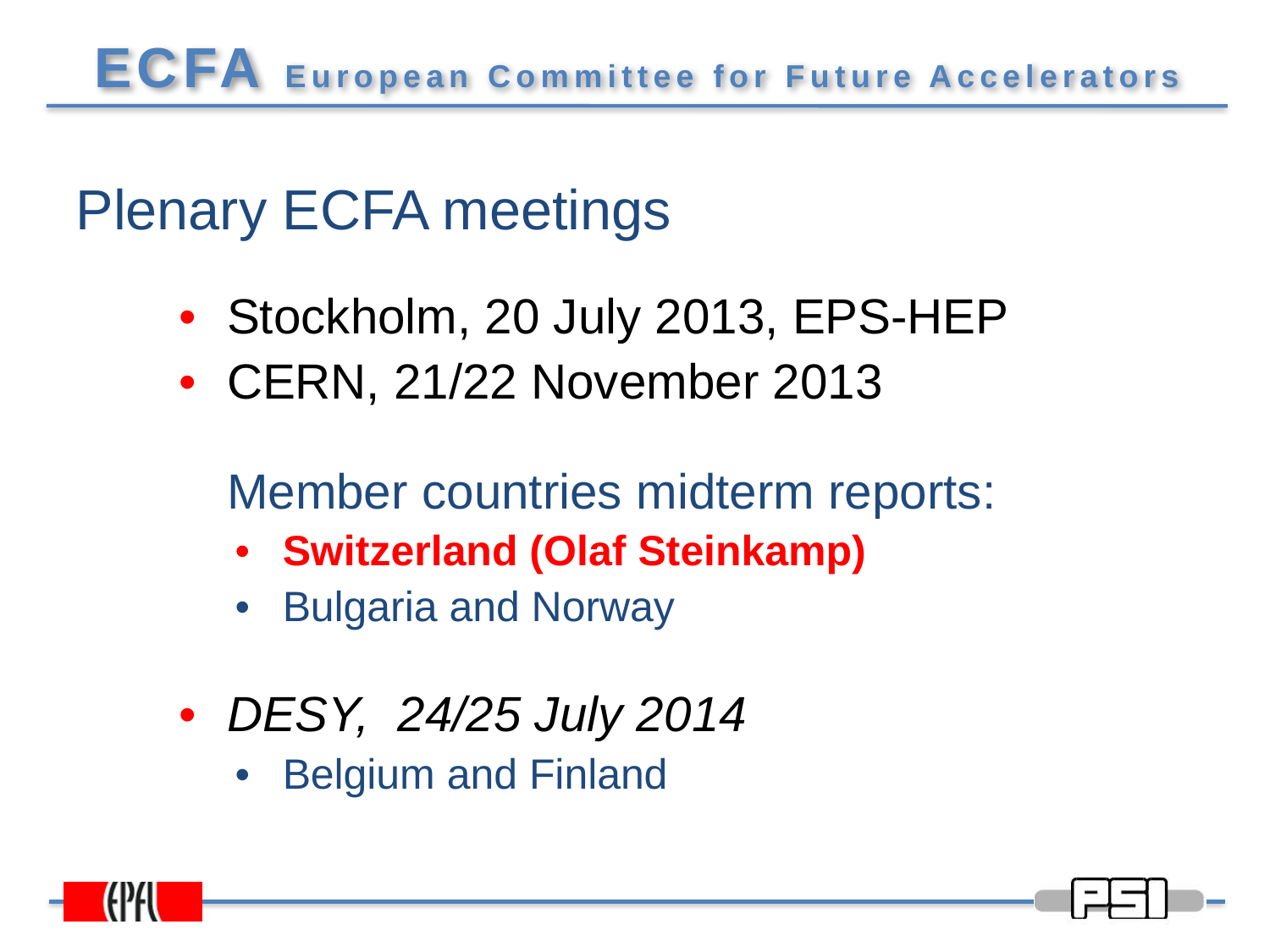

Plenary ECFA meetings
Stockholm, 20 July 2013, EPS-HEP
CERN, 21/22 November 2013
Member countries midterm reports:
Switzerland (Olaf Steinkamp)
Bulgaria and Norway
DESY,  24/25 July 2014
Belgium and Finland